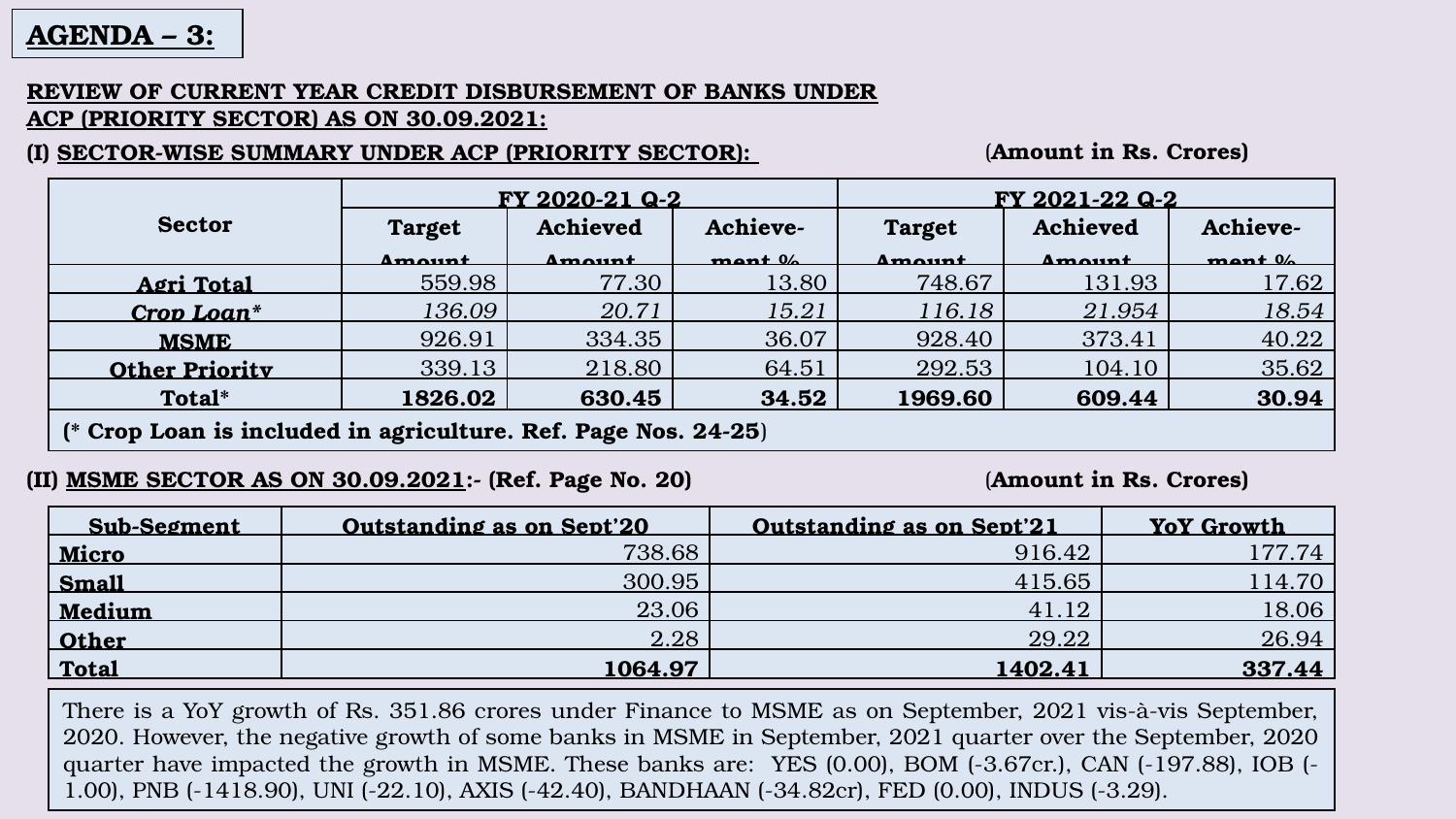

AGENDA – 3:
REVIEW OF CURRENT YEAR CREDIT DISBURSEMENT OF BANKS UNDER
ACP (PRIORITY SECTOR) AS ON 30.09.2021:
(I) SECTOR-WISE SUMMARY UNDER ACP (PRIORITY SECTOR):
(Amount in Rs. Crores)
| Sector | FY 2020-21 Q-2 |  |  | FY 2021-22 Q-2 |  |  |
| --- | --- | --- | --- | --- | --- | --- |
|  | Target Amount | Achieved Amount | Achieve-ment % | Target Amount | Achieved Amount | Achieve-ment % |
| Agri Total | 559.98 | 77.30 | 13.80 | 748.67 | 131.93 | 17.62 |
| Crop Loan\* | 136.09 | 20.71 | 15.21 | 116.18 | 21.954 | 18.54 |
| MSME | 926.91 | 334.35 | 36.07 | 928.40 | 373.41 | 40.22 |
| Other Priority | 339.13 | 218.80 | 64.51 | 292.53 | 104.10 | 35.62 |
| Total\* | 1826.02 | 630.45 | 34.52 | 1969.60 | 609.44 | 30.94 |
(* Crop Loan is included in agriculture. Ref. Page Nos. 24-25)
(II) MSME SECTOR AS ON 30.09.2021:- (Ref. Page No. 20)
(Amount in Rs. Crores)
| Sub-Segment | Outstanding as on Sept’20 | Outstanding as on Sept’21 | YoY Growth |
| --- | --- | --- | --- |
| Micro | 738.68 | 916.42 | 177.74 |
| Small | 300.95 | 415.65 | 114.70 |
| Medium | 23.06 | 41.12 | 18.06 |
| Other | 2.28 | 29.22 | 26.94 |
| Total | 1064.97 | 1402.41 | 337.44 |
There is a YoY growth of Rs. 351.86 crores under Finance to MSME as on September, 2021 vis-à-vis September, 2020. However, the negative growth of some banks in MSME in September, 2021 quarter over the September, 2020 quarter have impacted the growth in MSME. These banks are:  YES (0.00), BOM (-3.67cr.), CAN (-197.88), IOB (-1.00), PNB (-1418.90), UNI (-22.10), AXIS (-42.40), BANDHAAN (-34.82cr), FED (0.00), INDUS (-3.29).